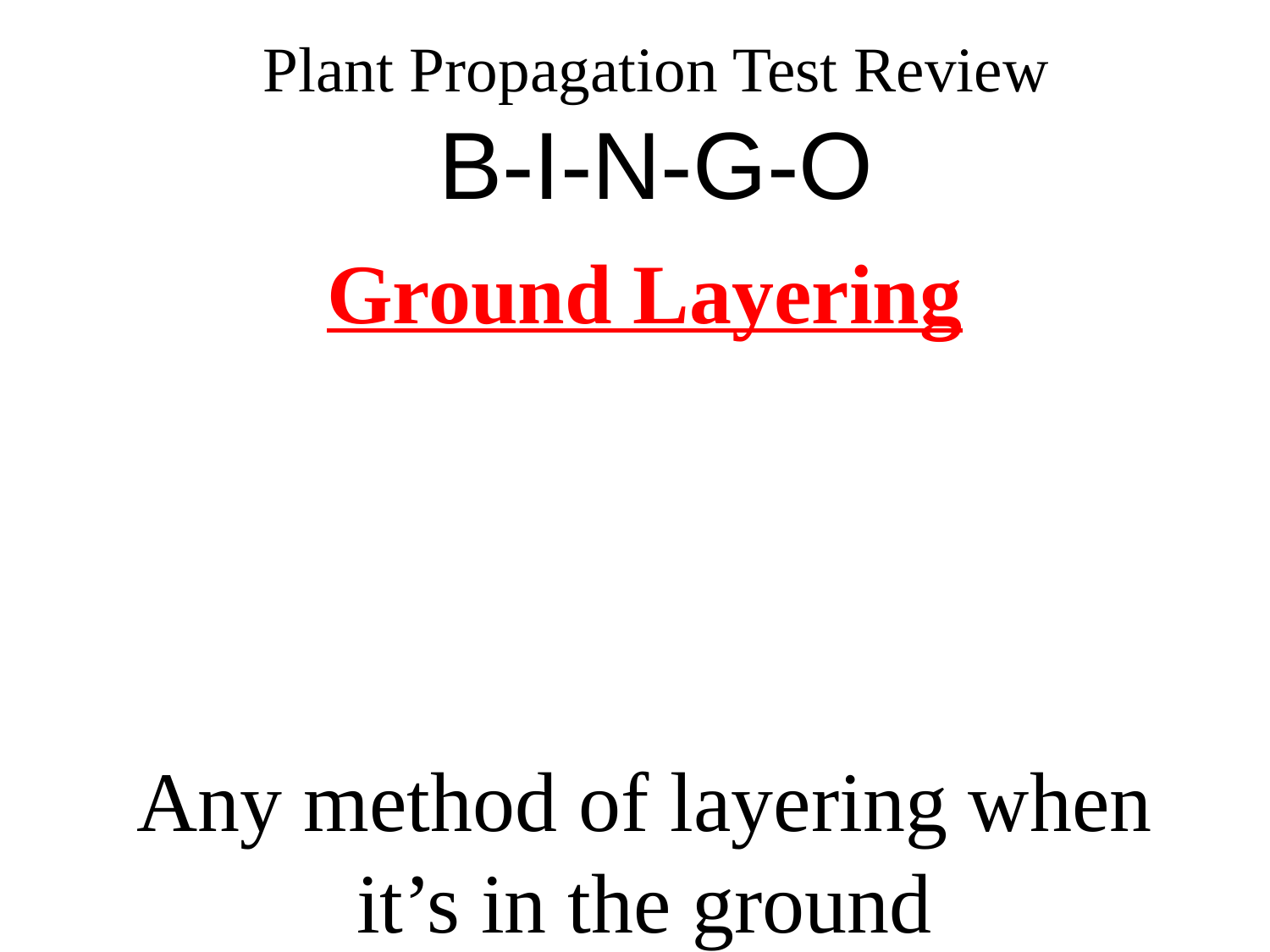

# Plant Propagation Test Review B-I-N-G-O
Ground Layering

Any method of layering when it’s in the ground